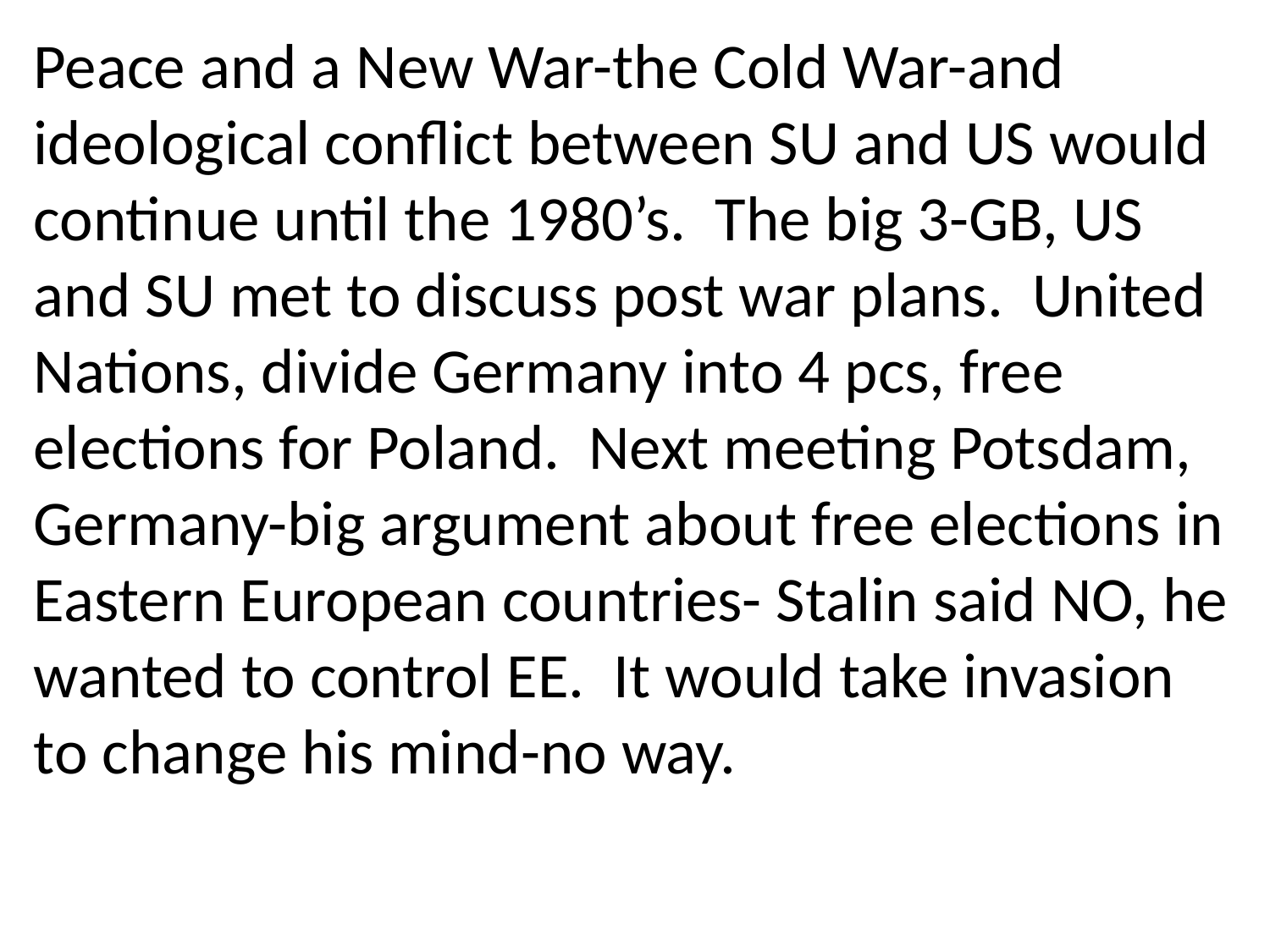

Peace and a New War-the Cold War-and ideological conflict between SU and US would continue until the 1980’s.  The big 3-GB, US and SU met to discuss post war plans.  United Nations, divide Germany into 4 pcs, free elections for Poland.  Next meeting Potsdam, Germany-big argument about free elections in Eastern European countries- Stalin said NO, he wanted to control EE.  It would take invasion to change his mind-no way.